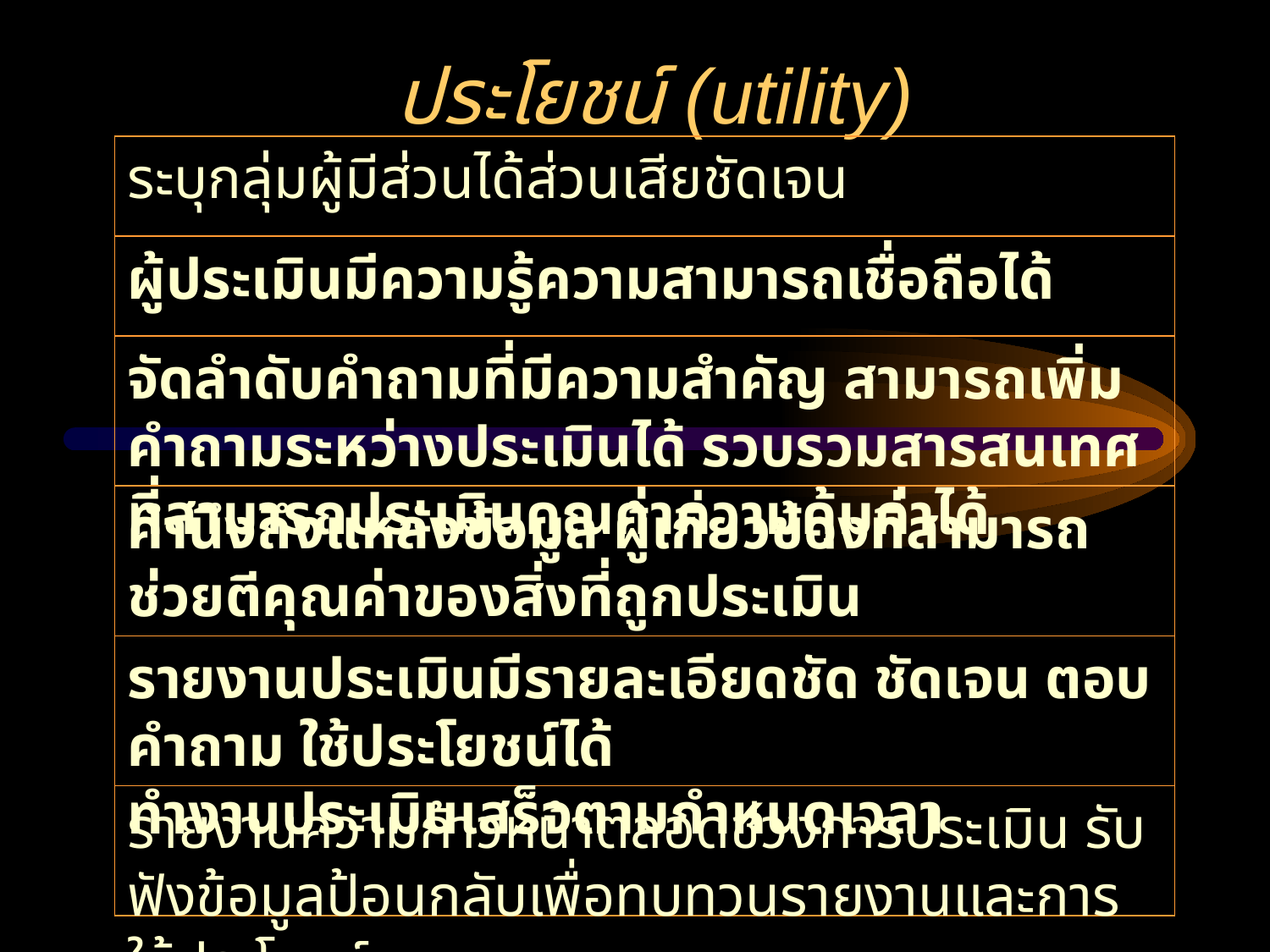

# ประโยชน์ (utility)
ระบุกลุ่มผู้มีส่วนได้ส่วนเสียชัดเจน
ผู้ประเมินมีความรู้ความสามารถเชื่อถือได้
จัดลำดับคำถามที่มีความสำคัญ สามารถเพิ่มคำถามระหว่างประเมินได้ รวบรวมสารสนเทศที่สามารถประเมินคุณค่าความคุ้มค่าได้
คำนึงถึงแหล่งข้อมูล ผู้เกี่ยวข้องที่สามารถช่วยตีคุณค่าของสิ่งที่ถูกประเมิน
รายงานประเมินมีรายละเอียดชัด ชัดเจน ตอบคำถาม ใช้ประโยชน์ได้
ทำงานประเมินเสร็จตามกำหนดเวลา
รายงานความก้าวหน้าตลอดช่วงการประเมิน รับฟังข้อมูลป้อนกลับเพื่อทบทวนรายงานและการใช้ประโยชน์